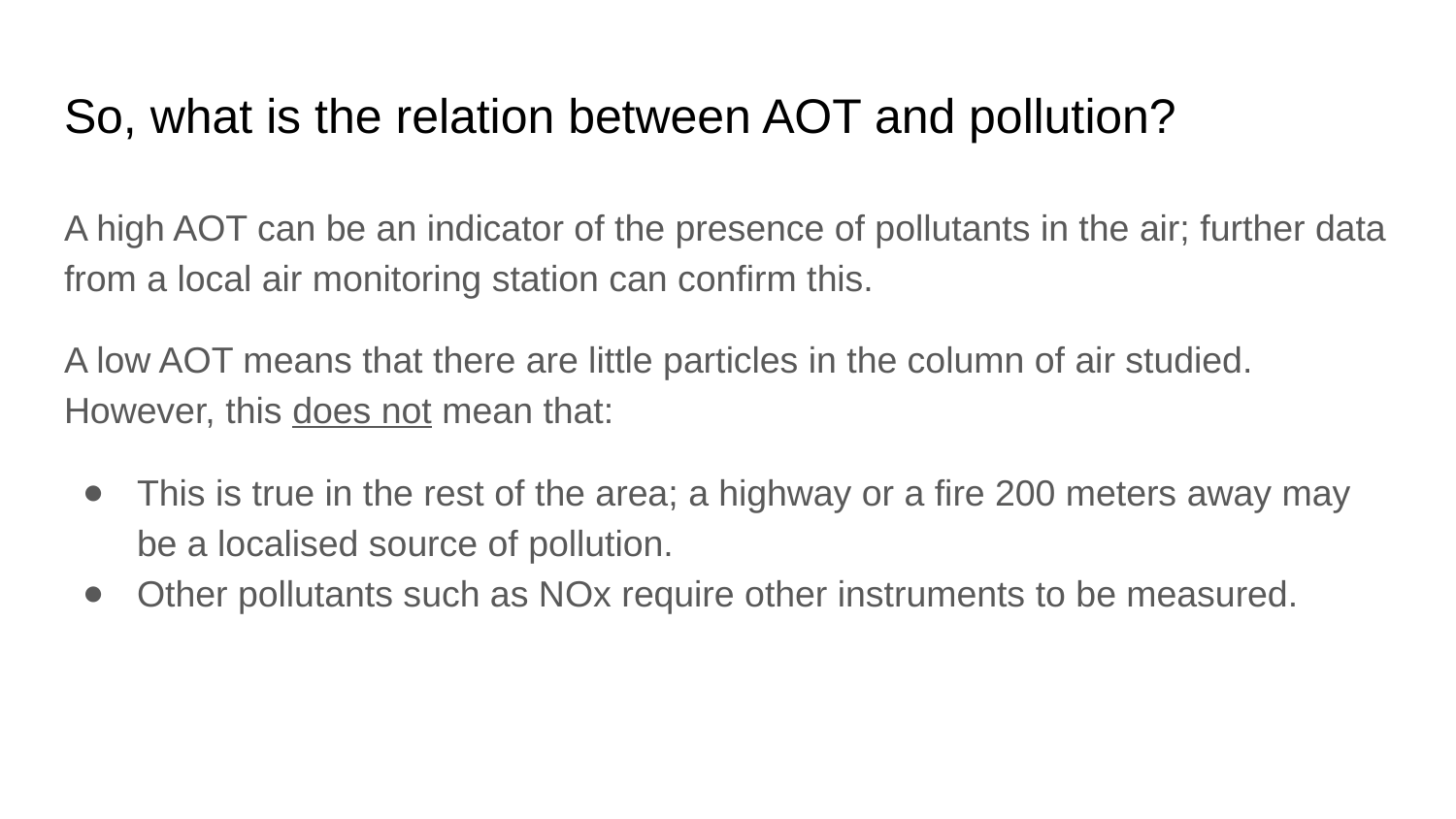

# So, what is the relation between AOT and pollution?
A high AOT can be an indicator of the presence of pollutants in the air; further data from a local air monitoring station can confirm this.
A low AOT means that there are little particles in the column of air studied. However, this does not mean that:
This is true in the rest of the area; a highway or a fire 200 meters away may be a localised source of pollution.
Other pollutants such as NOx require other instruments to be measured.